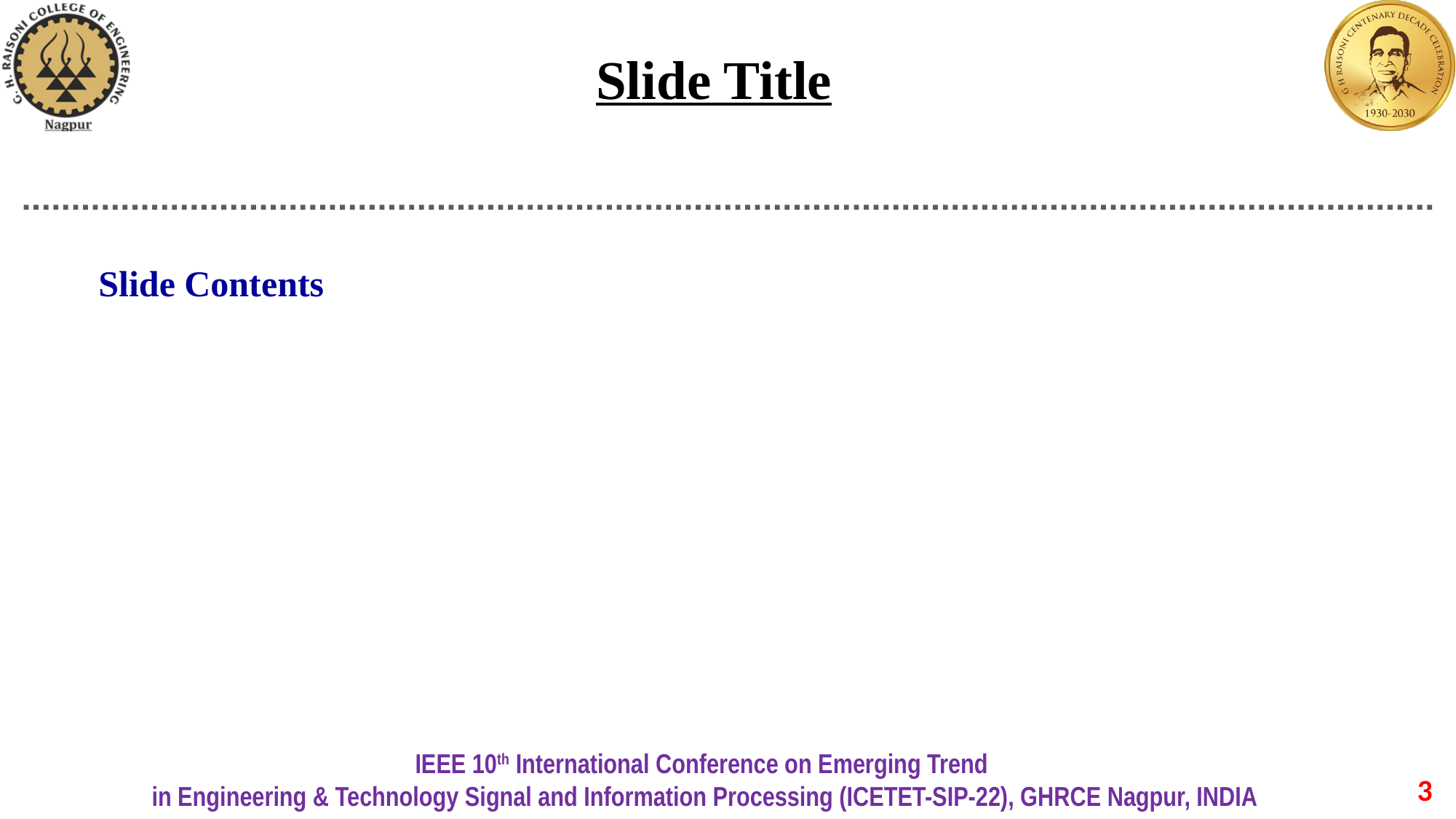

Slide Title
Slide Contents

IEEE 10th International Conference on Emerging Trend
 in Engineering & Technology Signal and Information Processing (ICETET-SIP-22), GHRCE Nagpur, INDIA
3